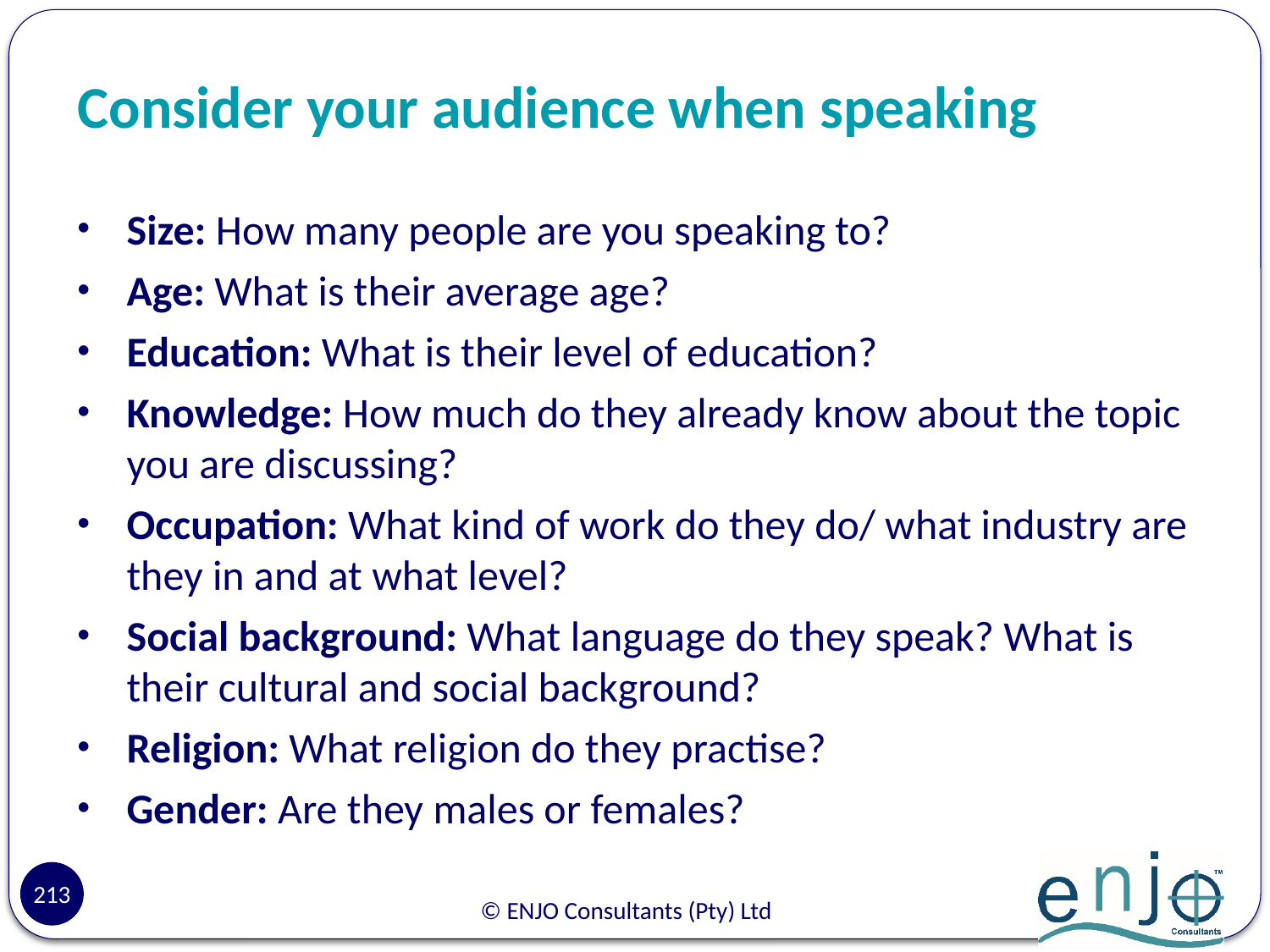

# Consider your audience when speaking
Size: How many people are you speaking to?
Age: What is their average age?
Education: What is their level of education?
Knowledge: How much do they already know about the topic you are discussing?
Occupation: What kind of work do they do/ what industry are they in and at what level?
Social background: What language do they speak? What is their cultural and social background?
Religion: What religion do they practise?
Gender: Are they males or females?

213
© ENJO Consultants (Pty) Ltd